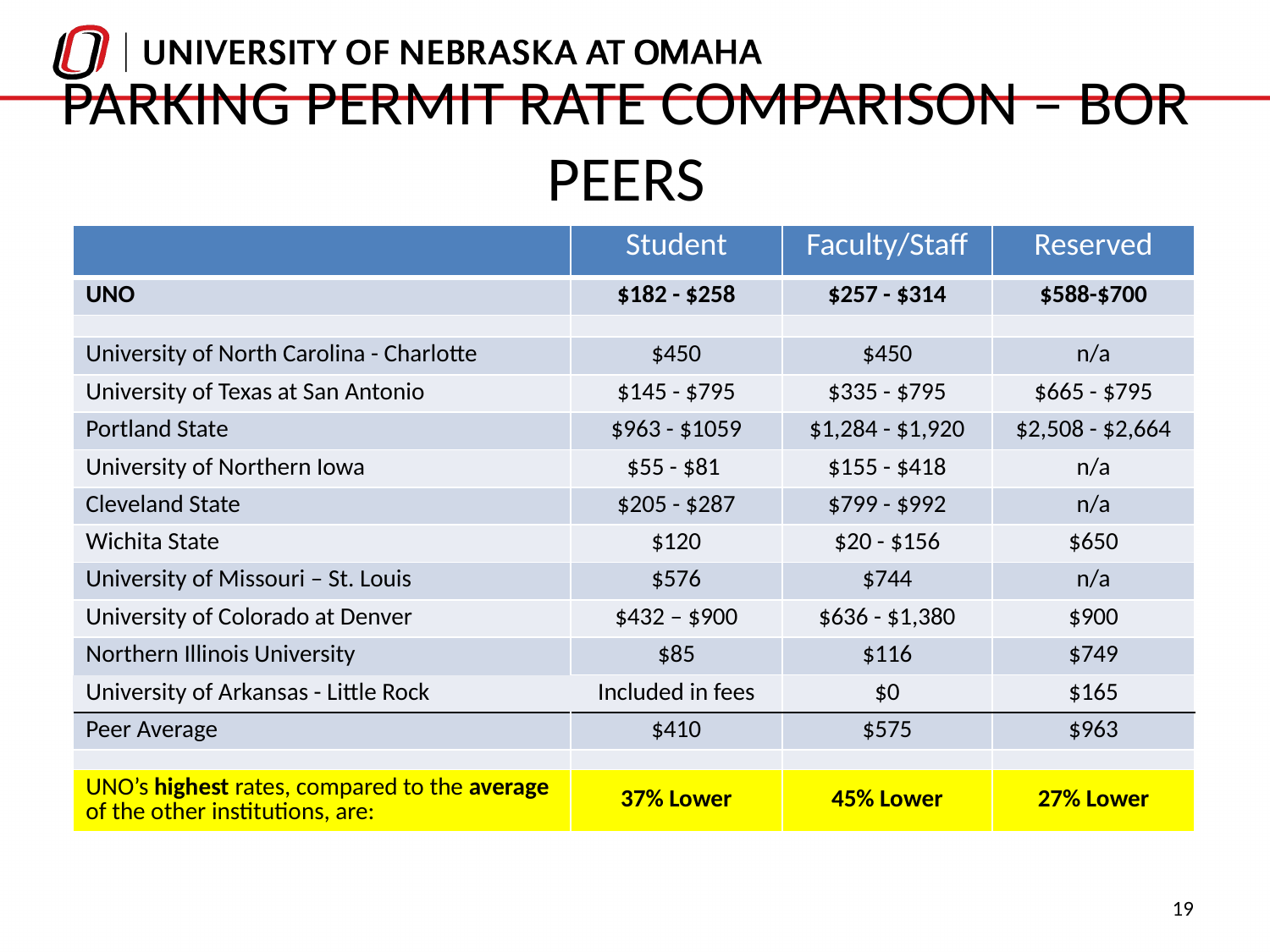

# Parking Permit Rate Comparison – BOR Peers
|  | Student | Faculty/Staff | Reserved |
| --- | --- | --- | --- |
| UNO | $182 - $258 | $257 - $314 | $588-$700 |
|  |  |  |  |
| University of North Carolina - Charlotte | $450 | $450 | n/a |
| University of Texas at San Antonio | $145 - $795 | $335 - $795 | $665 - $795 |
| Portland State | $963 - $1059 | $1,284 - $1,920 | $2,508 - $2,664 |
| University of Northern Iowa | $55 - $81 | $155 - $418 | n/a |
| Cleveland State | $205 - $287 | $799 - $992 | n/a |
| Wichita State | $120 | $20 - $156 | $650 |
| University of Missouri – St. Louis | $576 | $744 | n/a |
| University of Colorado at Denver | $432 – $900 | $636 - $1,380 | $900 |
| Northern Illinois University | $85 | $116 | $749 |
| University of Arkansas - Little Rock | Included in fees | $0 | $165 |
| Peer Average | $410 | $575 | $963 |
|  |  |  |  |
| UNO’s highest rates, compared to the average of the other institutions, are: | 37% Lower | 45% Lower | 27% Lower |
19